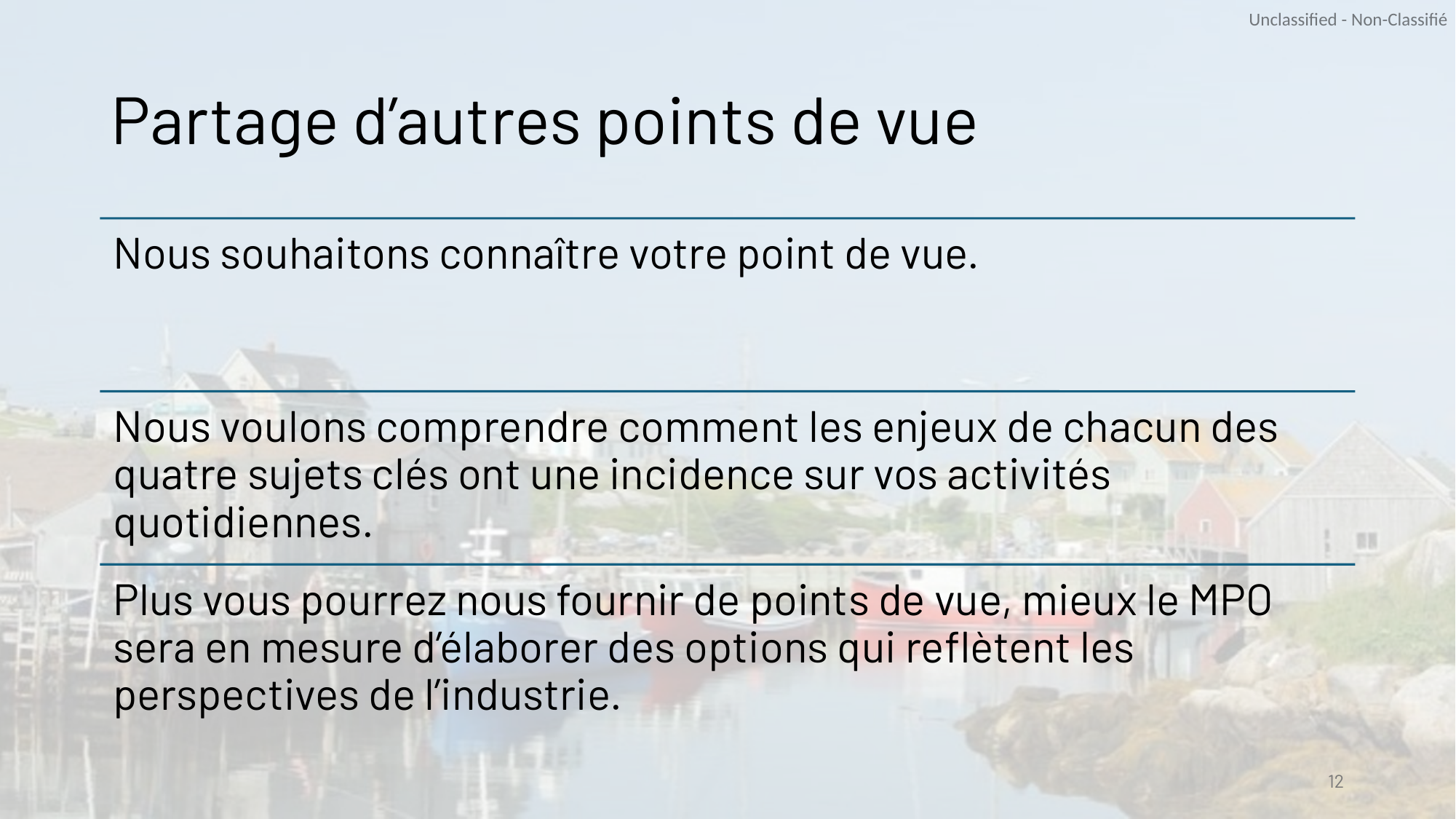

# Partage d’autres points de vue
Nous souhaitons connaître votre point de vue.
Nous voulons comprendre comment les enjeux de chacun des quatre sujets clés ont une incidence sur vos activités quotidiennes.
Plus vous pourrez nous fournir de points de vue, mieux le MPO sera en mesure d’élaborer des options qui reflètent les perspectives de l’industrie.
12